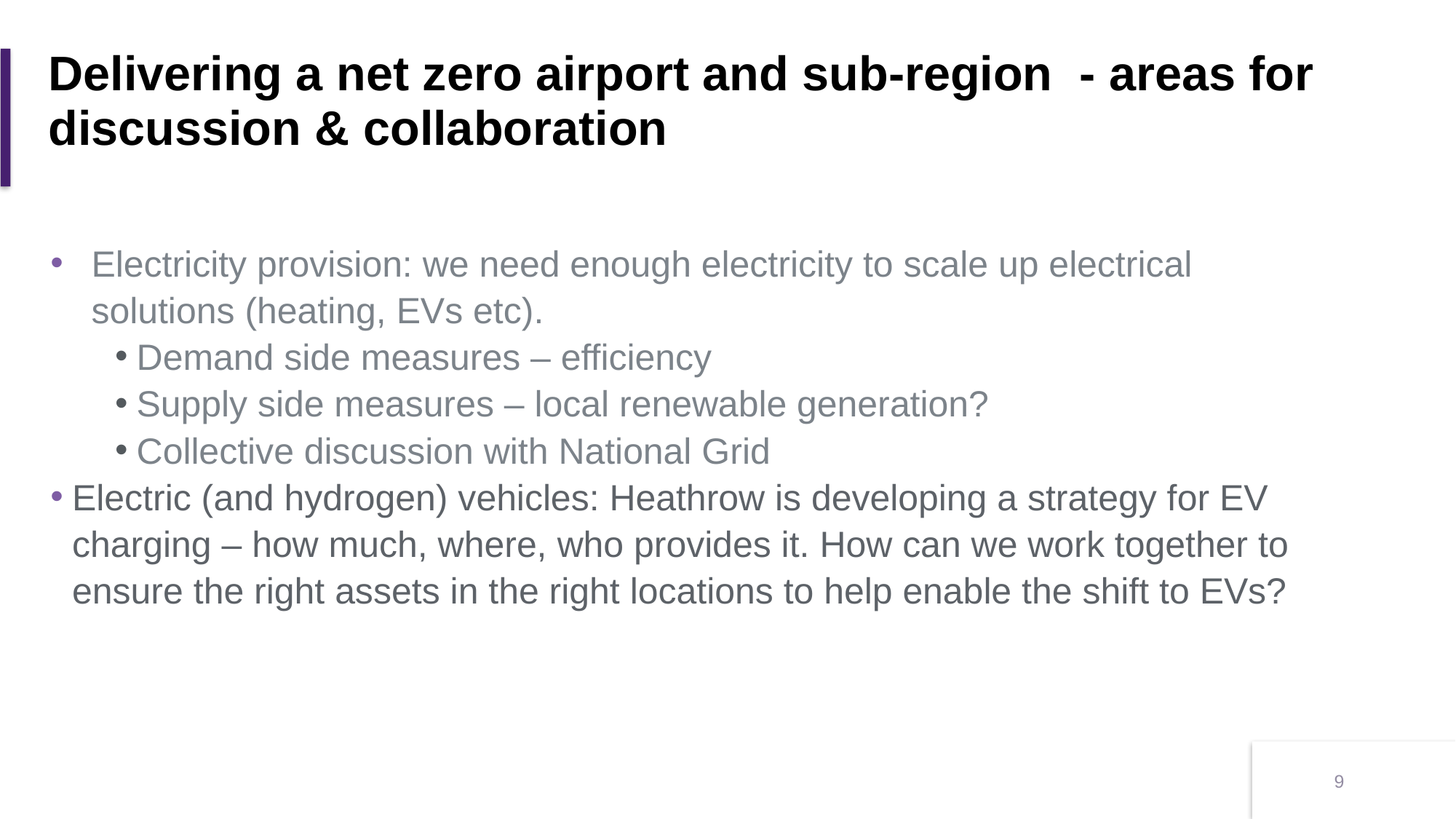

# Delivering a net zero airport and sub-region  - areas for discussion & collaboration

Electricity provision: we need enough electricity to scale up electrical solutions (heating, EVs etc).
Demand side measures – efficiency
Supply side measures – local renewable generation?
Collective discussion with National Grid
Electric (and hydrogen) vehicles: Heathrow is developing a strategy for EV charging – how much, where, who provides it. How can we work together to ensure the right assets in the right locations to help enable the shift to EVs?

9